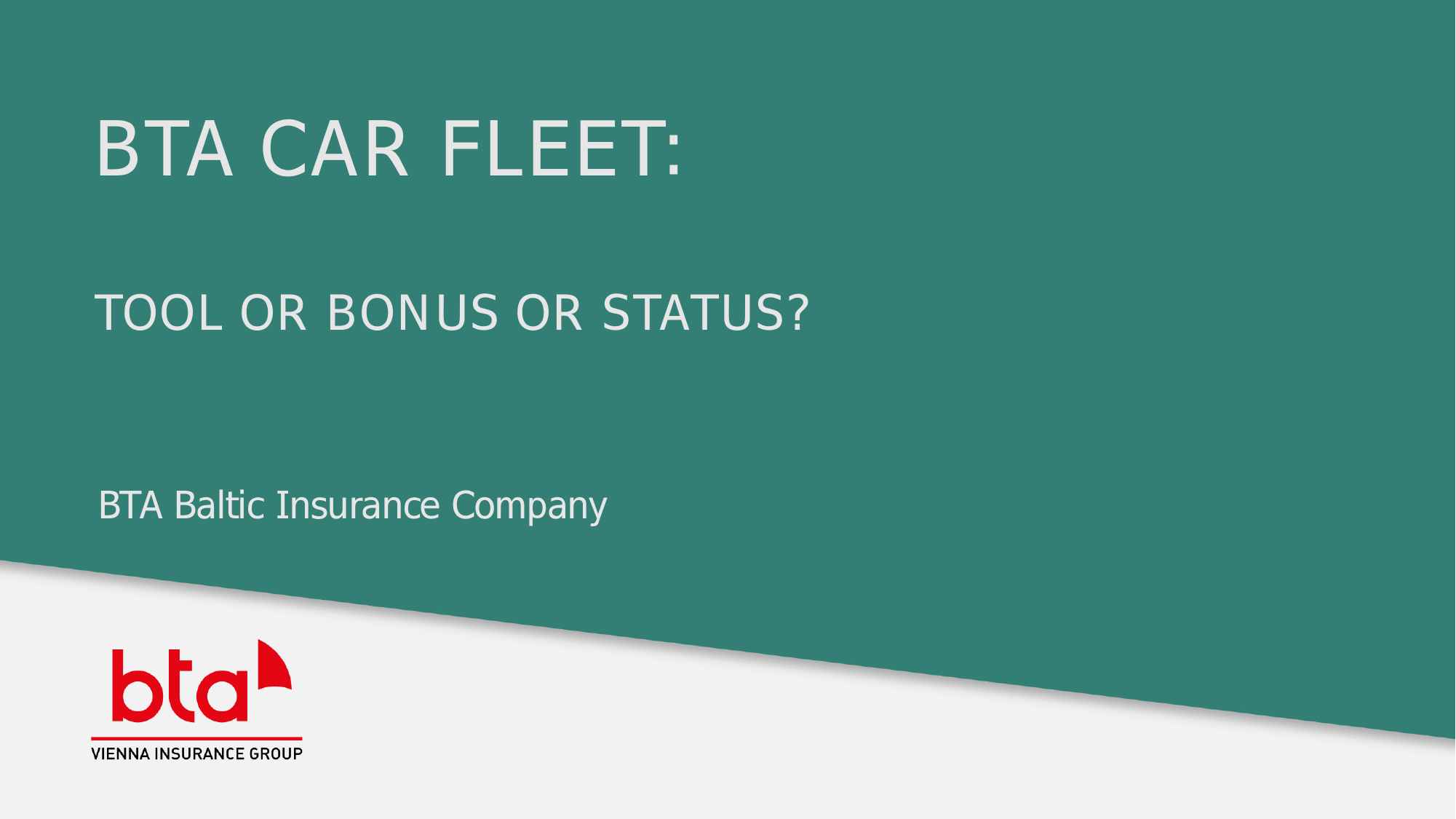

BTA Car Fleet:

TOOL or BONUS or STATUS?
BTA Baltic Insurance Company